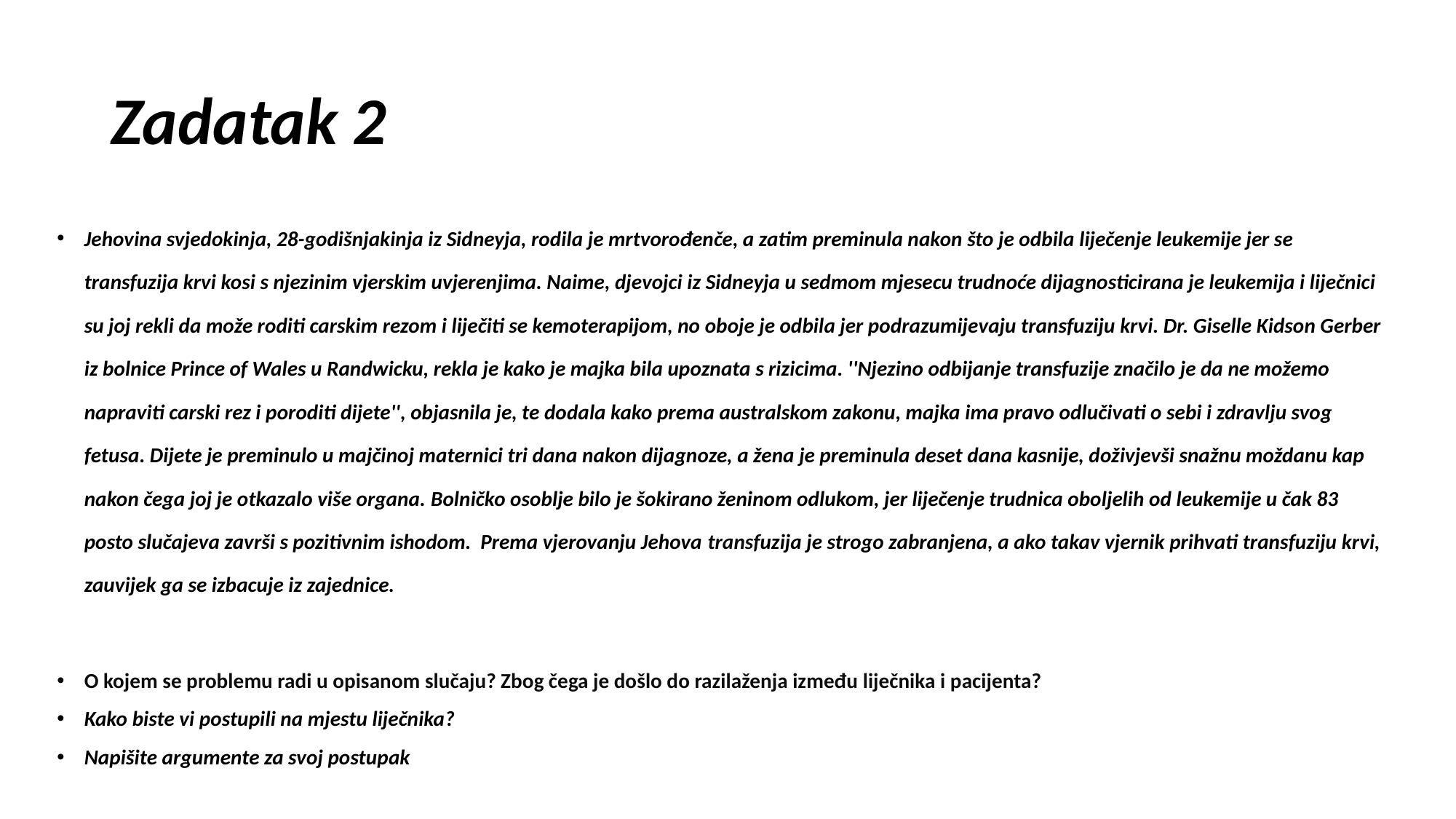

# Zadatak 2
Jehovina svjedokinja, 28-godišnjakinja iz Sidneyja, rodila je mrtvorođenče, a zatim preminula nakon što je odbila liječenje leukemije jer se transfuzija krvi kosi s njezinim vjerskim uvjerenjima. Naime, djevojci iz Sidneyja u sedmom mjesecu trudnoće dijagnosticirana je leukemija i liječnici su joj rekli da može roditi carskim rezom i liječiti se kemoterapijom, no oboje je odbila jer podrazumijevaju transfuziju krvi. Dr. Giselle Kidson Gerber iz bolnice Prince of Wales u Randwicku, rekla je kako je majka bila upoznata s rizicima. ''Njezino odbijanje transfuzije značilo je da ne možemo napraviti carski rez i poroditi dijete'', objasnila je, te dodala kako prema australskom zakonu, majka ima pravo odlučivati o sebi i zdravlju svog fetusa. Dijete je preminulo u majčinoj maternici tri dana nakon dijagnoze, a žena je preminula deset dana kasnije, doživjevši snažnu moždanu kap nakon čega joj je otkazalo više organa. Bolničko osoblje bilo je šokirano ženinom odlukom, jer liječenje trudnica oboljelih od leukemije u čak 83 posto slučajeva završi s pozitivnim ishodom.  Prema vjerovanju Jehova transfuzija je strogo zabranjena, a ako takav vjernik prihvati transfuziju krvi, zauvijek ga se izbacuje iz zajednice.

O kojem se problemu radi u opisanom slučaju? Zbog čega je došlo do razilaženja između liječnika i pacijenta?
Kako biste vi postupili na mjestu liječnika?
Napišite argumente za svoj postupak